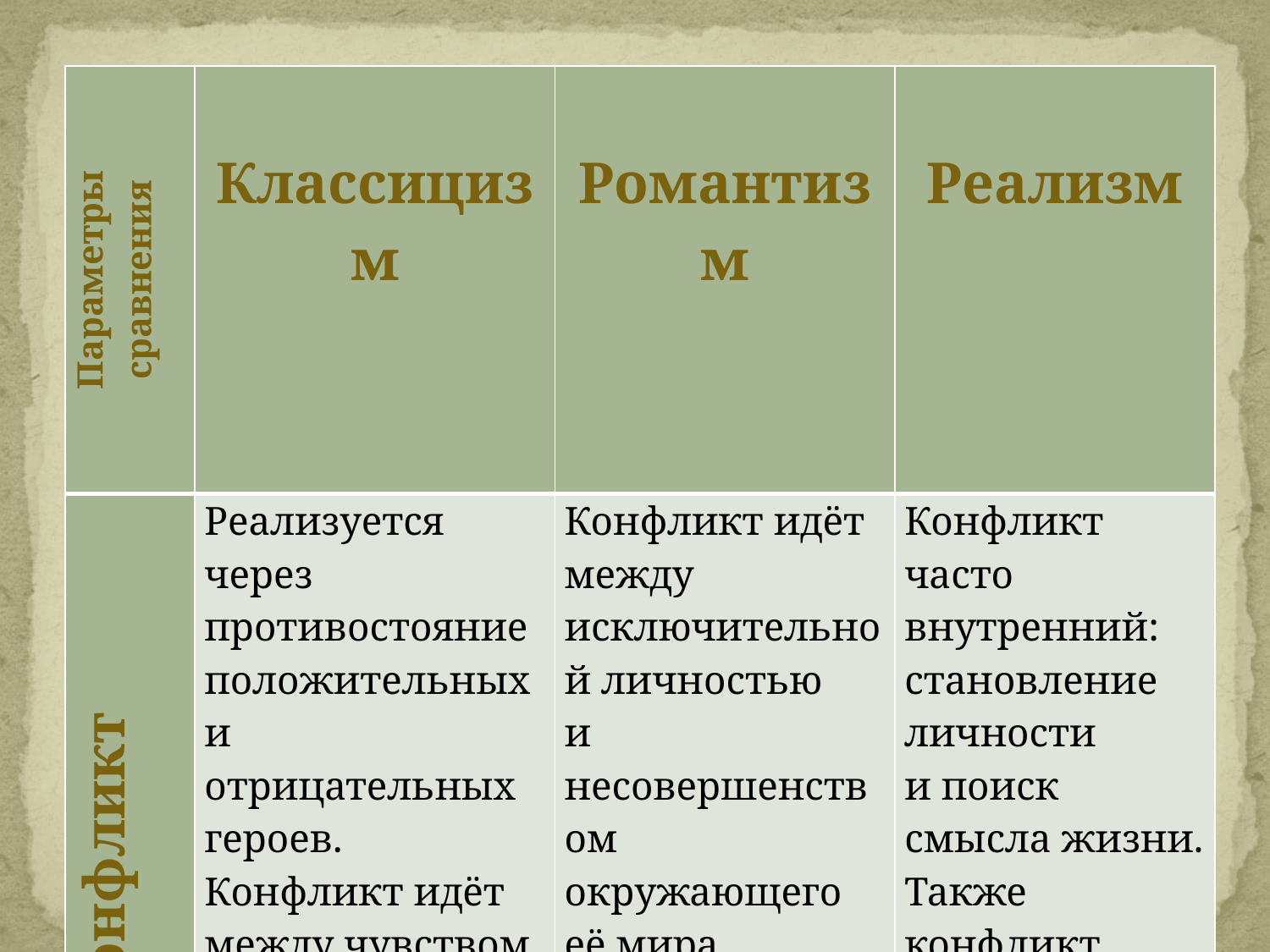

| Параметры сравнения | Классицизм | Романтизм | Реализм |
| --- | --- | --- | --- |
| Конфликт | Реализуется через противостояние положительных и отрицательных героев. Конфликт идёт между чувством и долгом, личным и общественным. | Конфликт идёт между исключительной личностью и несовершенством окружающего её мира. | Конфликт часто внутренний: становление личности и поиск смысла жизни. Также конфликт может развиваться между человеком и обществом. |